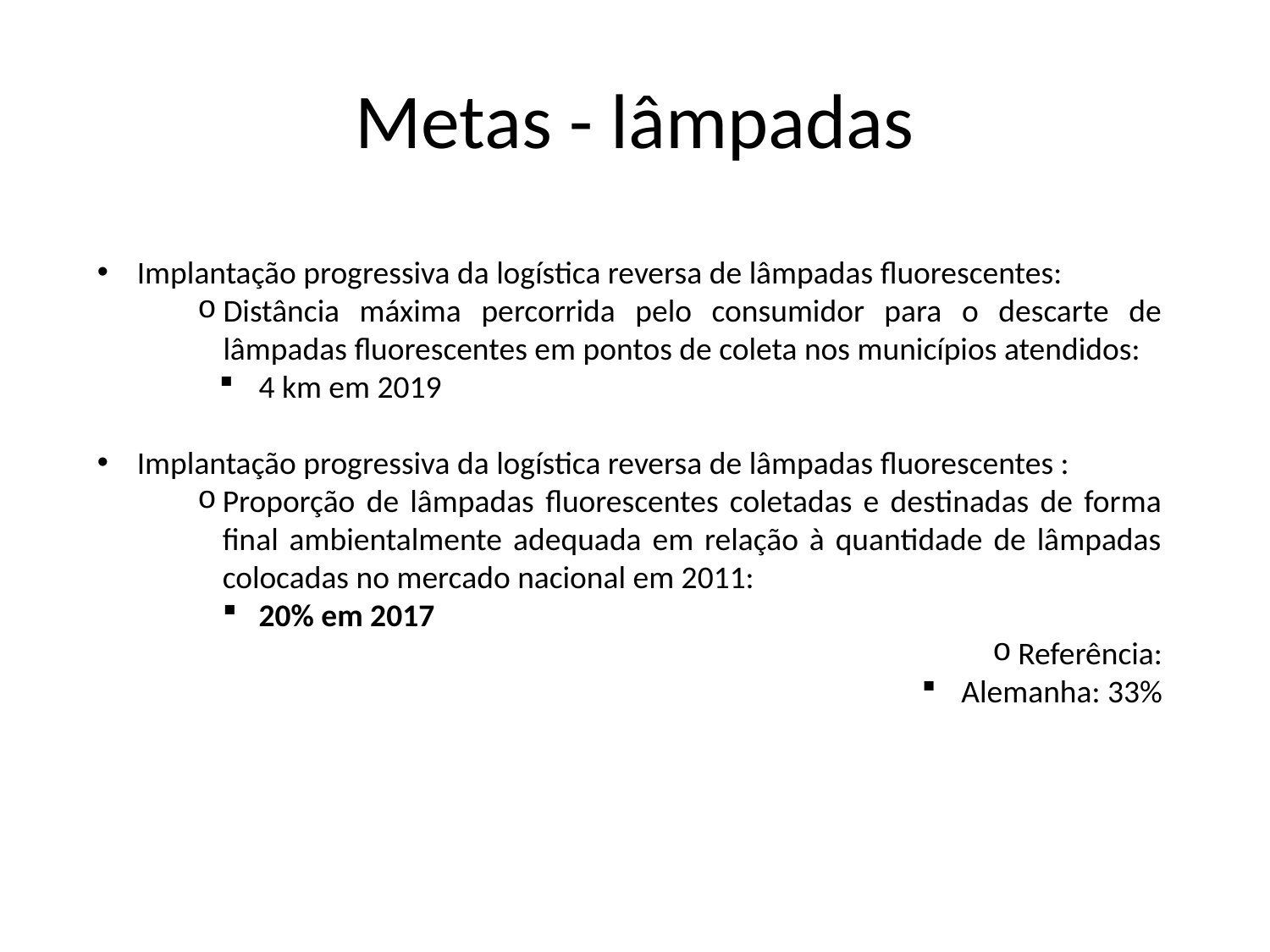

# Metas - lâmpadas
Implantação progressiva da logística reversa de lâmpadas fluorescentes:
Distância máxima percorrida pelo consumidor para o descarte de lâmpadas fluorescentes em pontos de coleta nos municípios atendidos:
4 km em 2019

Implantação progressiva da logística reversa de lâmpadas fluorescentes :
Proporção de lâmpadas fluorescentes coletadas e destinadas de forma final ambientalmente adequada em relação à quantidade de lâmpadas colocadas no mercado nacional em 2011:
20% em 2017
Referência:
Alemanha: 33%